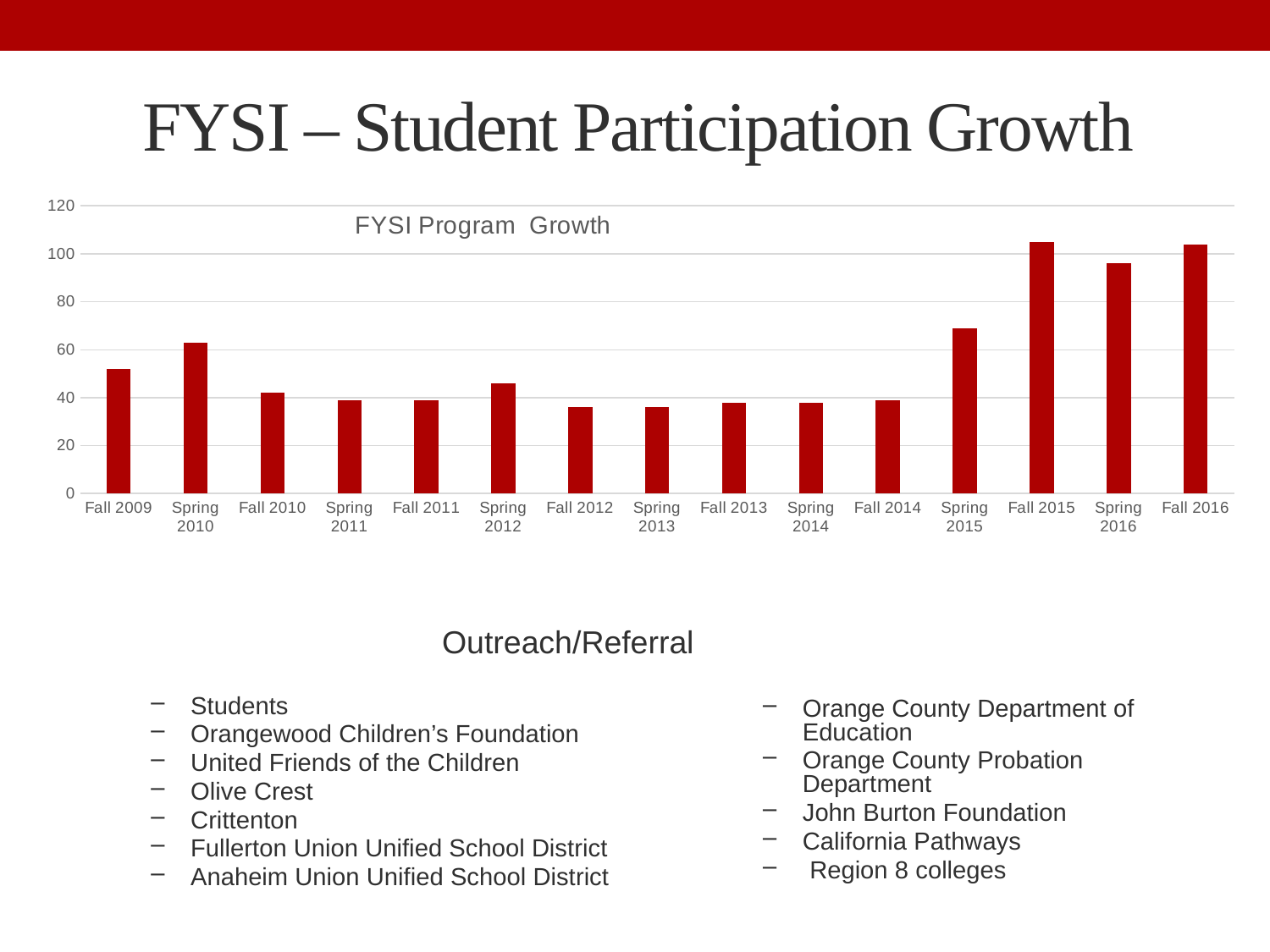

# FYSI – Student Participation Growth

### Chart: FYSI Program  Growth

| Category |  |
|---|---|
| Fall 2009 | 52.0 |
| Spring 2010 | 63.0 |
| Fall 2010 | 42.0 |
| Spring 2011 | 39.0 |
| Fall 2011 | 39.0 |
| Spring 2012 | 46.0 |
| Fall 2012 | 36.0 |
| Spring 2013 | 36.0 |
| Fall 2013 | 38.0 |
| Spring 2014 | 38.0 |
| Fall 2014 | 39.0 |
| Spring 2015 | 69.0 |
| Fall 2015 | 105.0 |
| Spring 2016 | 96.0 |
| Fall 2016 | 104.0 |
Outreach/Referral
Students
Orangewood Children’s Foundation
United Friends of the Children
Olive Crest
Crittenton
Fullerton Union Unified School District
Anaheim Union Unified School District

Orange County Department of Education
Orange County Probation Department
John Burton Foundation
California Pathways
 Region 8 colleges